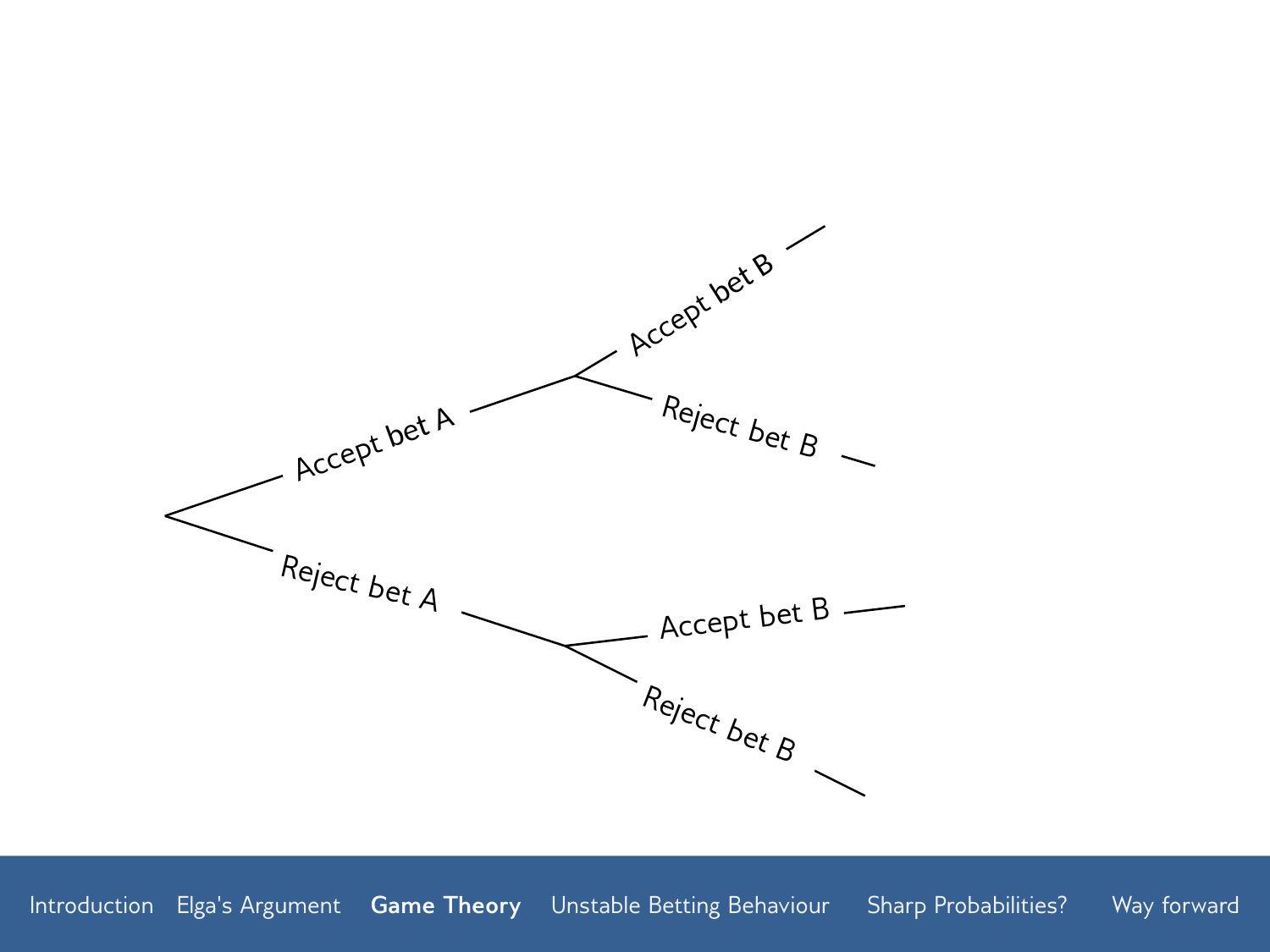

Accept bet B
Reject bet B
Accept bet A
Reject bet A
Accept bet B
Reject bet B
Introduction   Elga's Argument    Game Theory    Unstable Betting Behaviour     Sharp Probabilities?      Way forward